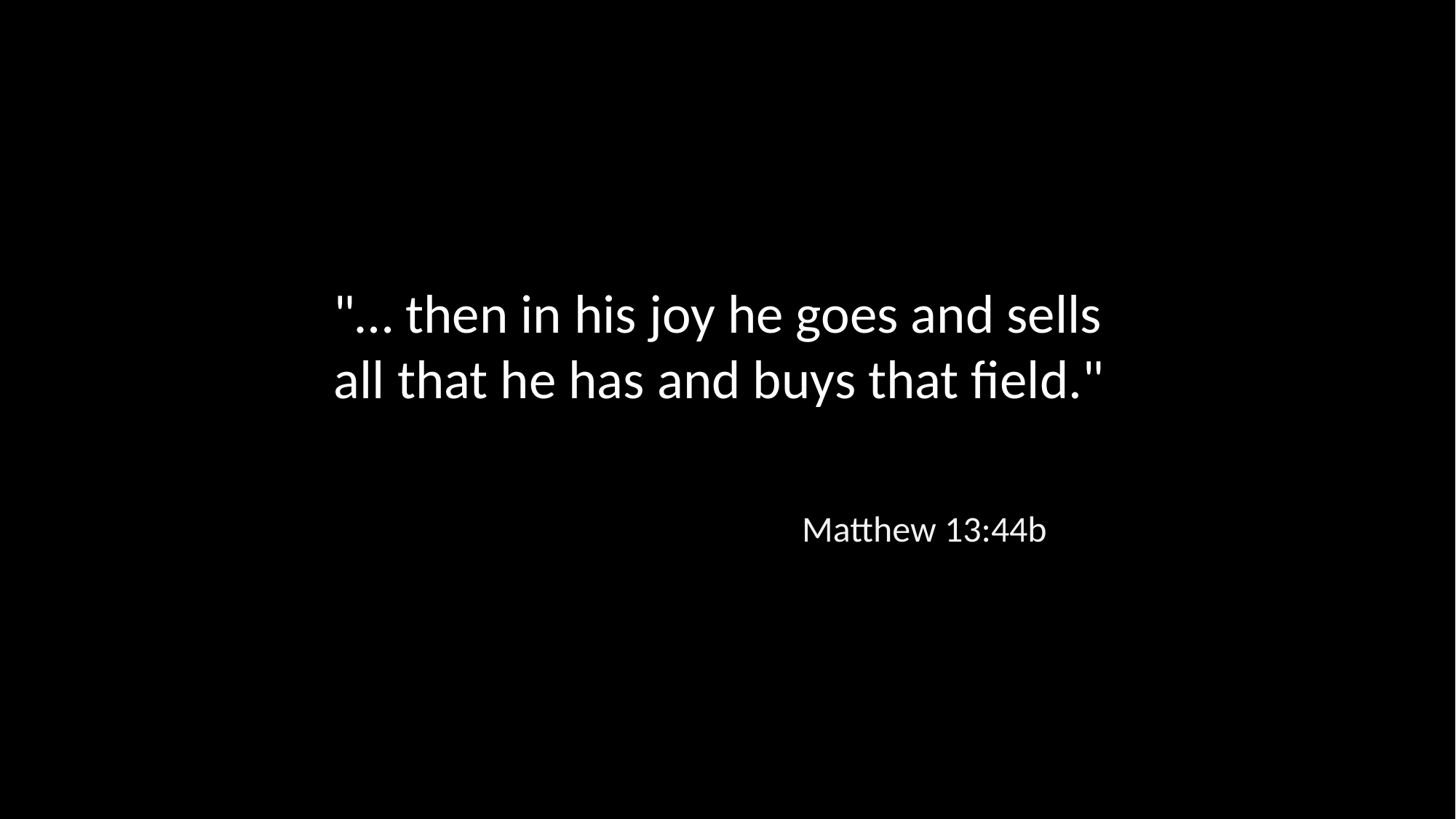

"… then in his joy he goes and sells all that he has and buys that field."

Matthew 13:44b